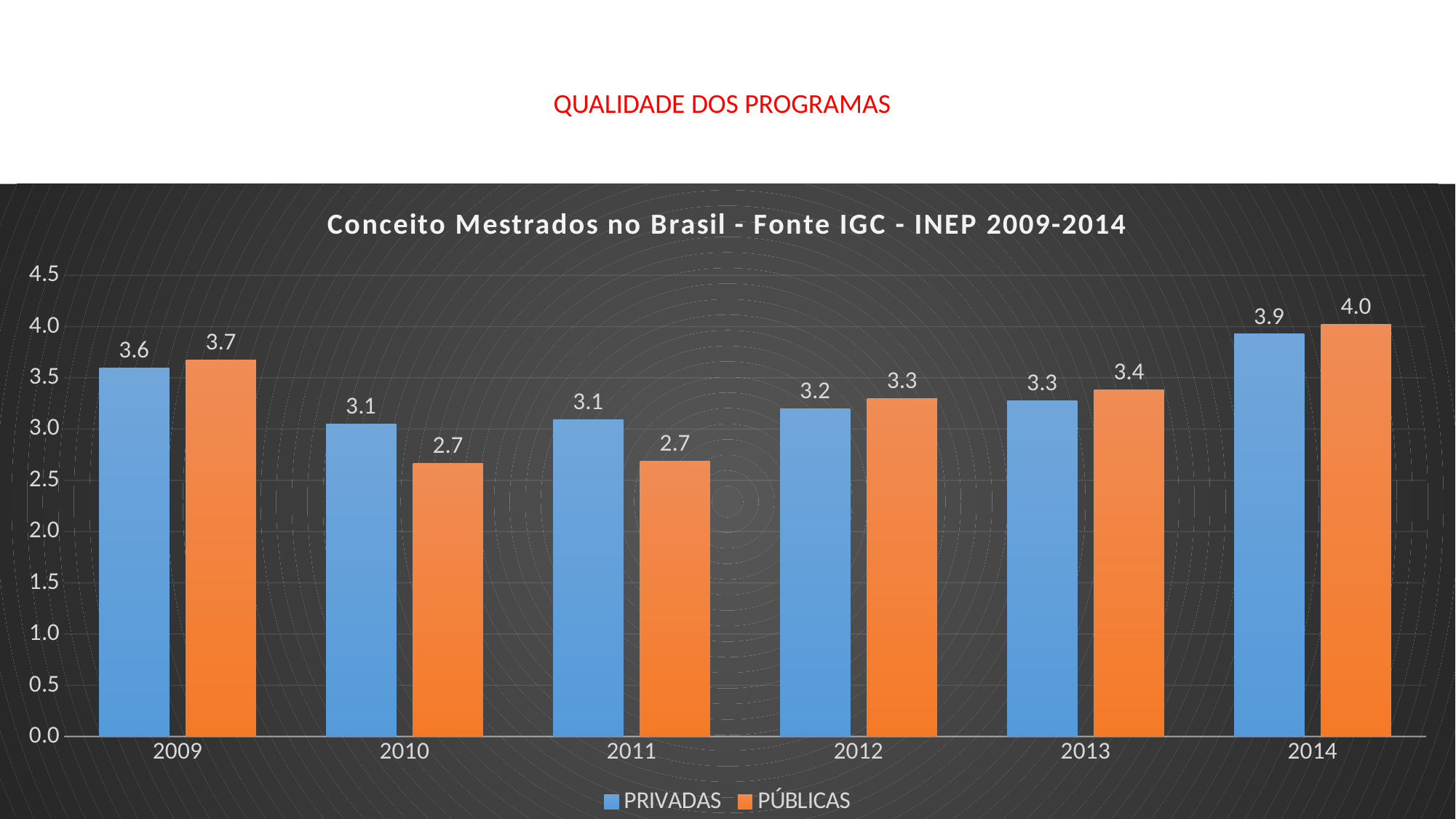

QUALIDADE DOS PROGRAMAS

### Chart: Conceito Mestrados no Brasil - Fonte IGC - INEP 2009-2014

| Category | PRIVADAS | PÚBLICAS |
|---|---|---|
| 2009 | 3.5978671232859294 | 3.675305834938498 |
| 2010 | 3.0507422754134255 | 2.6679531144731827 |
| 2011 | 3.092086341869815 | 2.689993726876703 |
| 2012 | 3.2003360667910714 | 3.298811917087192 |
| 2013 | 3.2771952592737073 | 3.383821291024889 |
| 2014 | 3.925947326970564 | 4.022210812462517 |